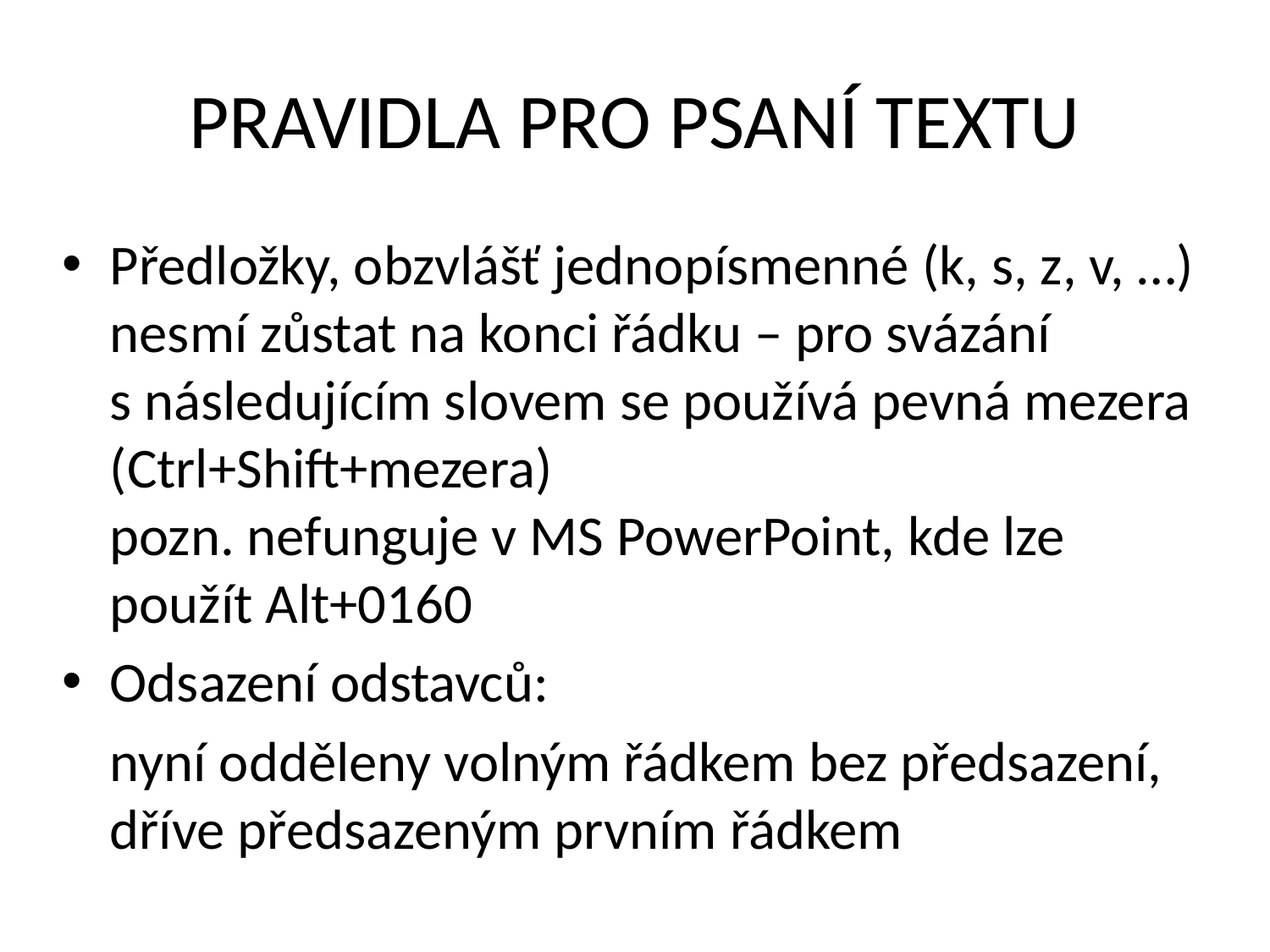

# PRAVIDLA PRO PSANÍ TEXTU
Předložky, obzvlášť jednopísmenné (k, s, z, v, …) nesmí zůstat na konci řádku – pro svázání
s následujícím slovem se používá pevná mezera (Ctrl+Shift+mezera)
pozn. nefunguje v MS PowerPoint, kde lze použít Alt+0160
Odsazení odstavců:
	nyní odděleny volným řádkem bez předsazení, dříve předsazeným prvním řádkem